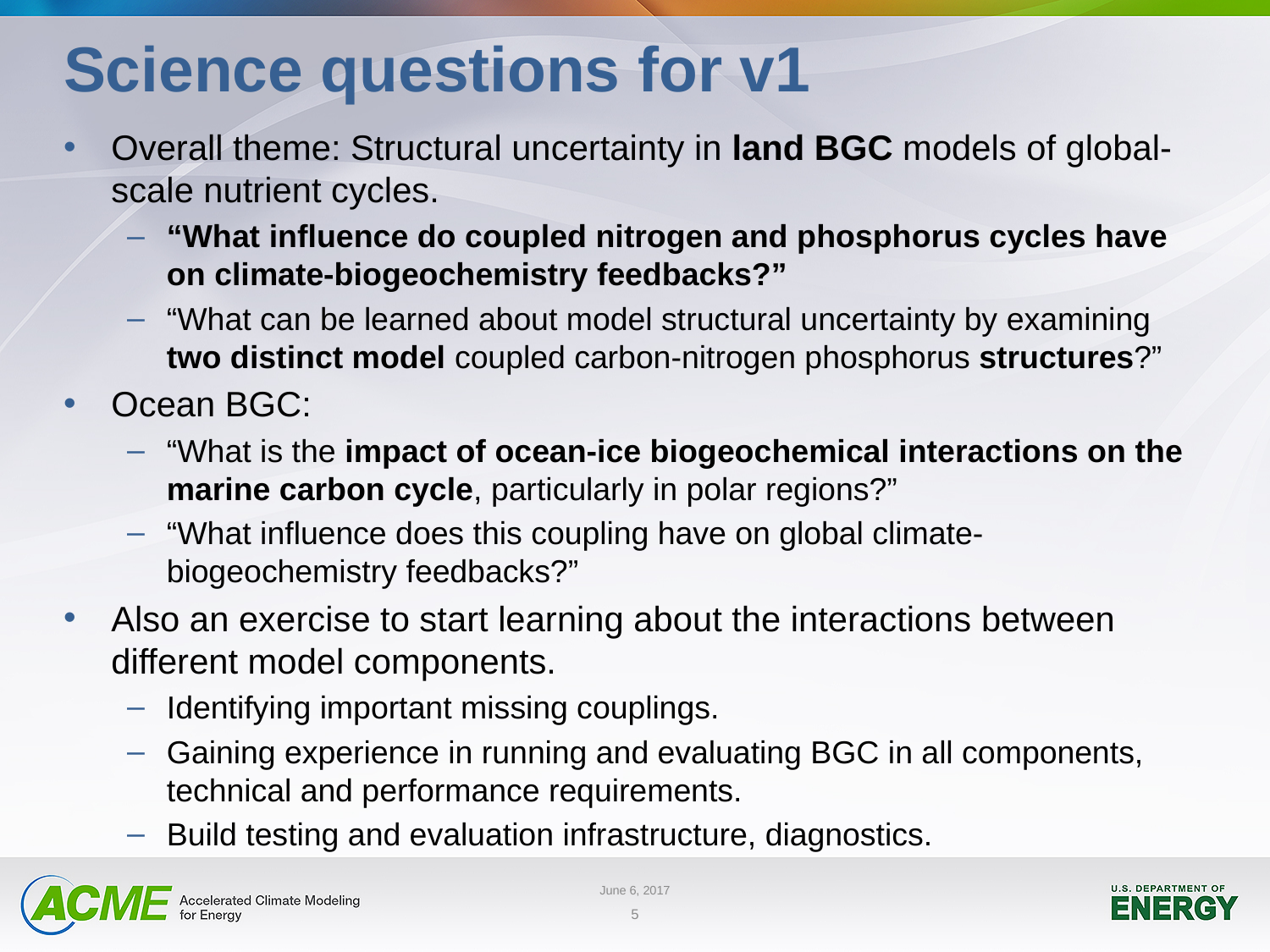

# Science questions for v1
Overall theme: Structural uncertainty in land BGC models of global-scale nutrient cycles.
“What influence do coupled nitrogen and phosphorus cycles have on climate-biogeochemistry feedbacks?”
“What can be learned about model structural uncertainty by examining two distinct model coupled carbon-nitrogen phosphorus structures?”
Ocean BGC:
“What is the impact of ocean-ice biogeochemical interactions on the marine carbon cycle, particularly in polar regions?”
“What influence does this coupling have on global climate-biogeochemistry feedbacks?”
Also an exercise to start learning about the interactions between different model components.
Identifying important missing couplings.
Gaining experience in running and evaluating BGC in all components, technical and performance requirements.
Build testing and evaluation infrastructure, diagnostics.
June 6, 2017
5